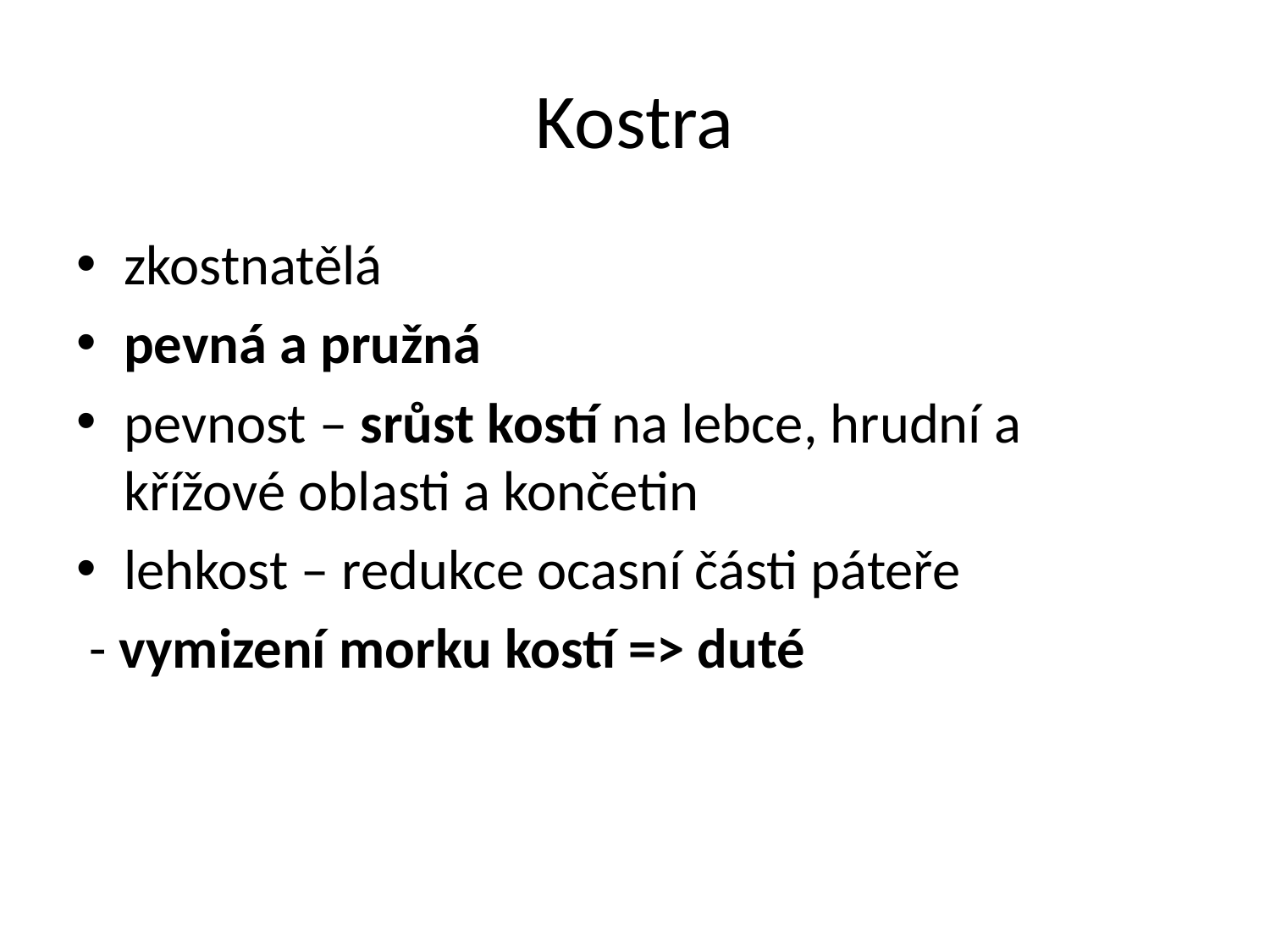

# Kostra
zkostnatělá
pevná a pružná
pevnost – srůst kostí na lebce, hrudní a křížové oblasti a končetin
lehkost – redukce ocasní části páteře
 - vymizení morku kostí => duté